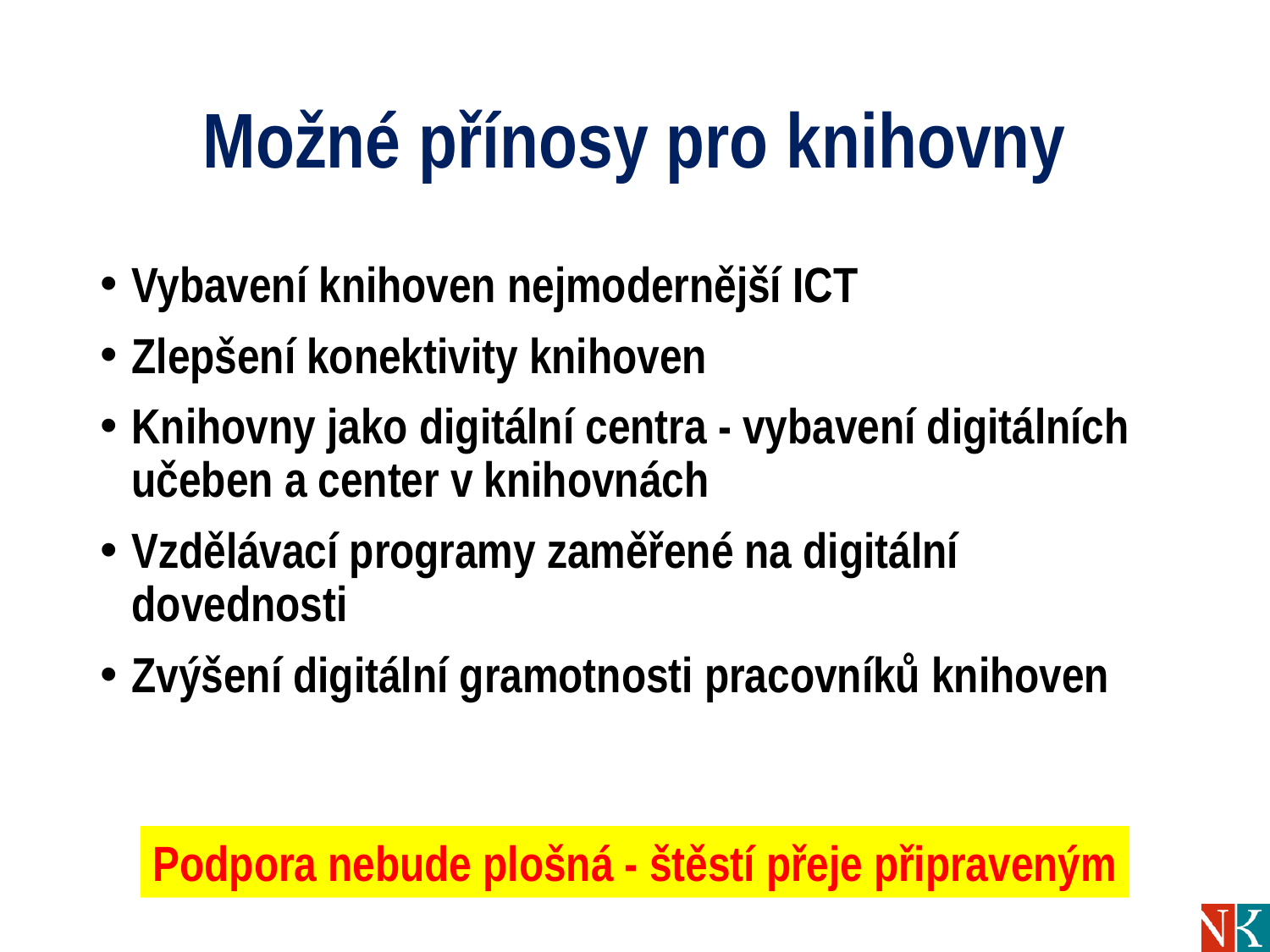

# Možné přínosy pro knihovny
Vybavení knihoven nejmodernější ICT
Zlepšení konektivity knihoven
Knihovny jako digitální centra - vybavení digitálních učeben a center v knihovnách
Vzdělávací programy zaměřené na digitální dovednosti
Zvýšení digitální gramotnosti pracovníků knihoven

Podpora nebude plošná - štěstí přeje připraveným